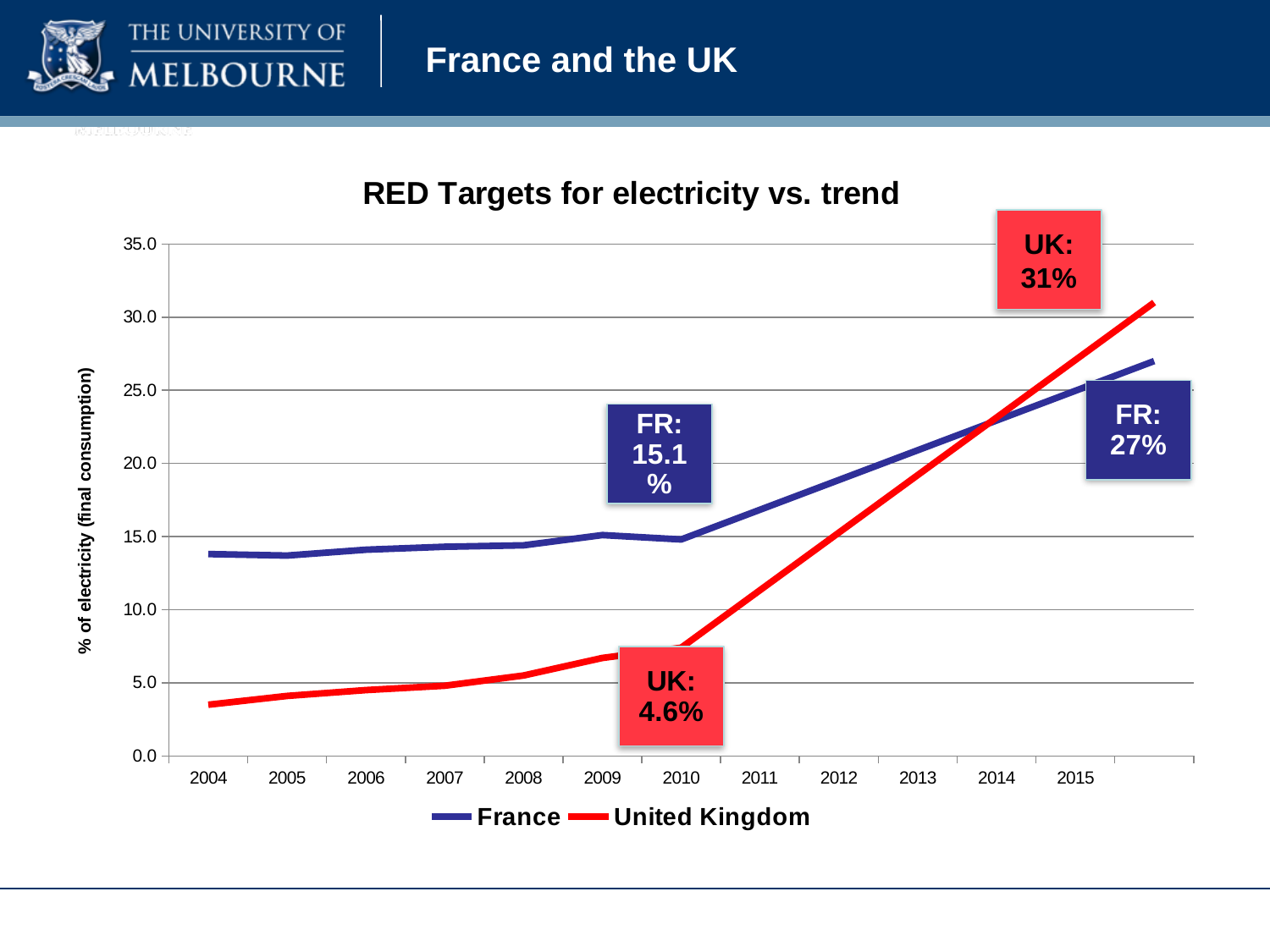

# France and the UK

### Chart: RED Targets for electricity vs. trend

| Category | France | United Kingdom |
|---|---|---|
| 2004 | 13.8 | 3.5 |
| 2005 | 13.7 | 4.1 |
| 2006 | 14.1 | 4.5 |
| 2007 | 14.3 | 4.8 |
| 2008 | 14.4 | 5.5 |
| 2009 | 15.1 | 6.7 |
| 2010 | 14.8 | 7.4 |
| 2011 | None | None |
| 2012 | None | None |
| 2013 | None | None |
| 2014 | None | None |
| 2015 | None | None |
UK: 31%